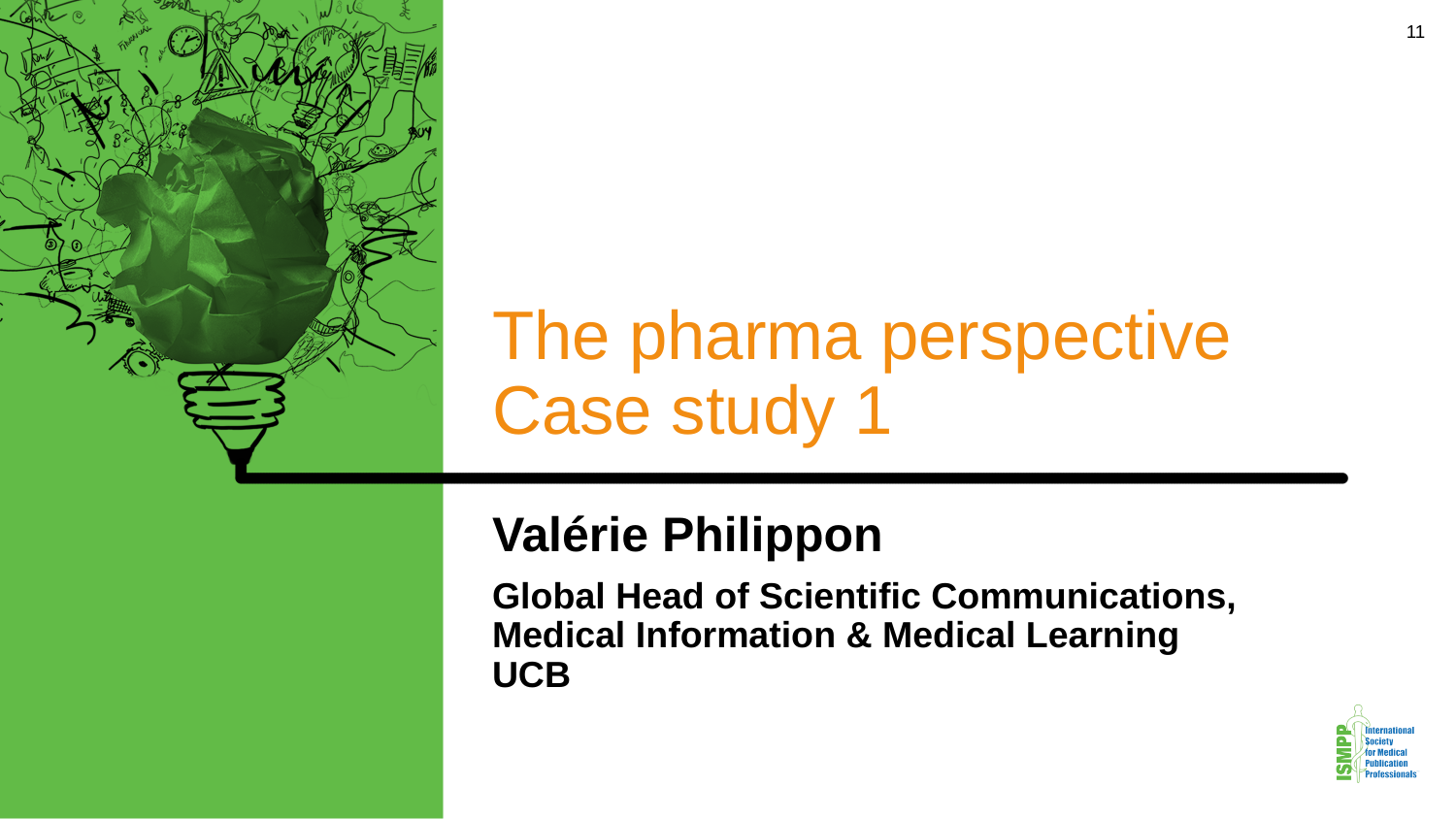

11
# The pharma perspective Case study 1
Valérie Philippon
Global Head of Scientific Communications,
Medical Information & Medical Learning
UCB